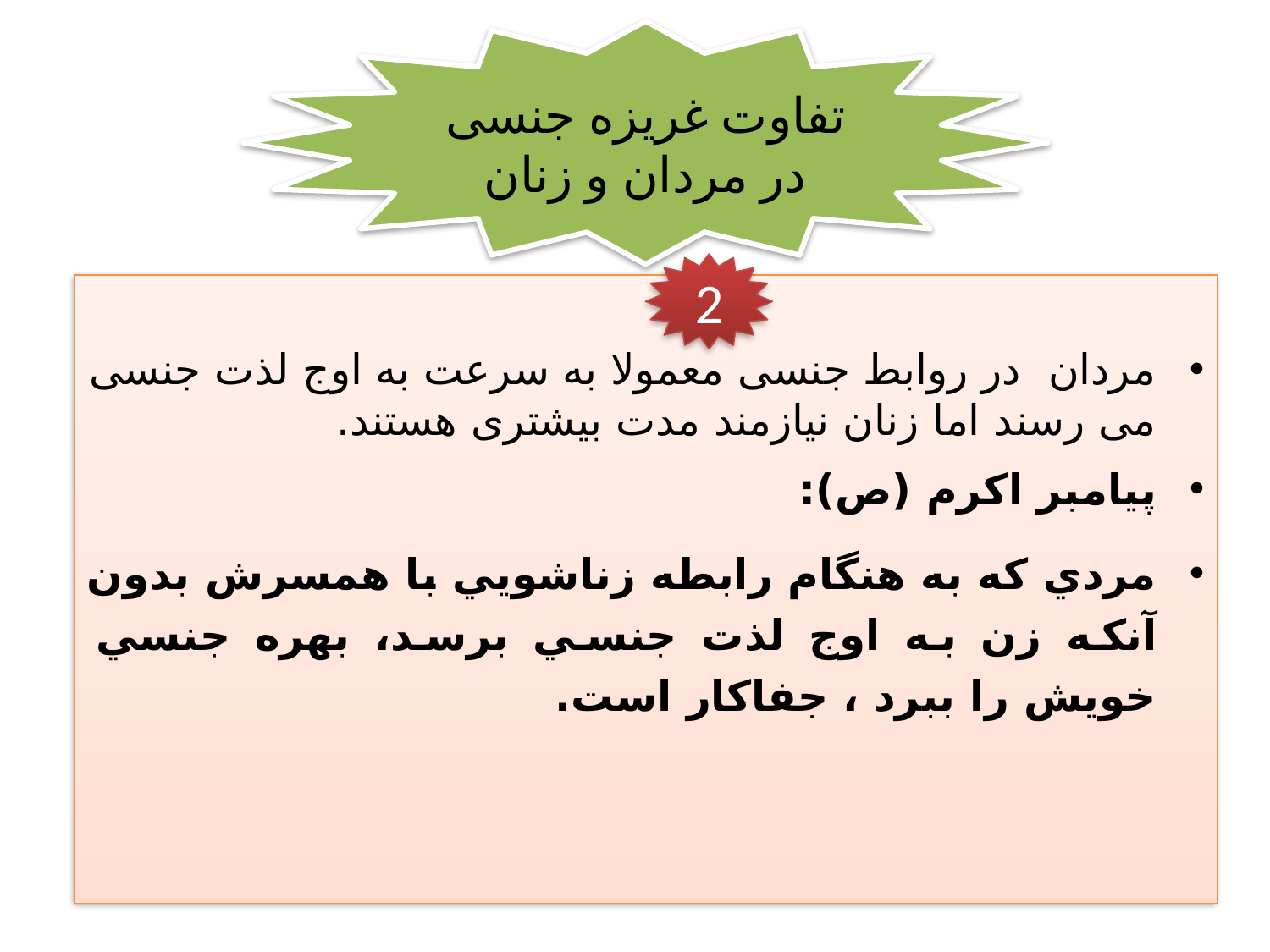

تفاوت غریزه جنسی در مردان و زنان
2
مردان  در روابط جنسی معمولا به سرعت به اوج لذت جنسی می رسند اما زنان نیازمند مدت بیشتری هستند.
پيامبر اکرم (ص):
مردي که به هنگام رابطه زناشويي با همسرش بدون آنکه زن به اوج لذت جنسي برسد، بهره جنسي خويش را ببرد ، جفاکار است.